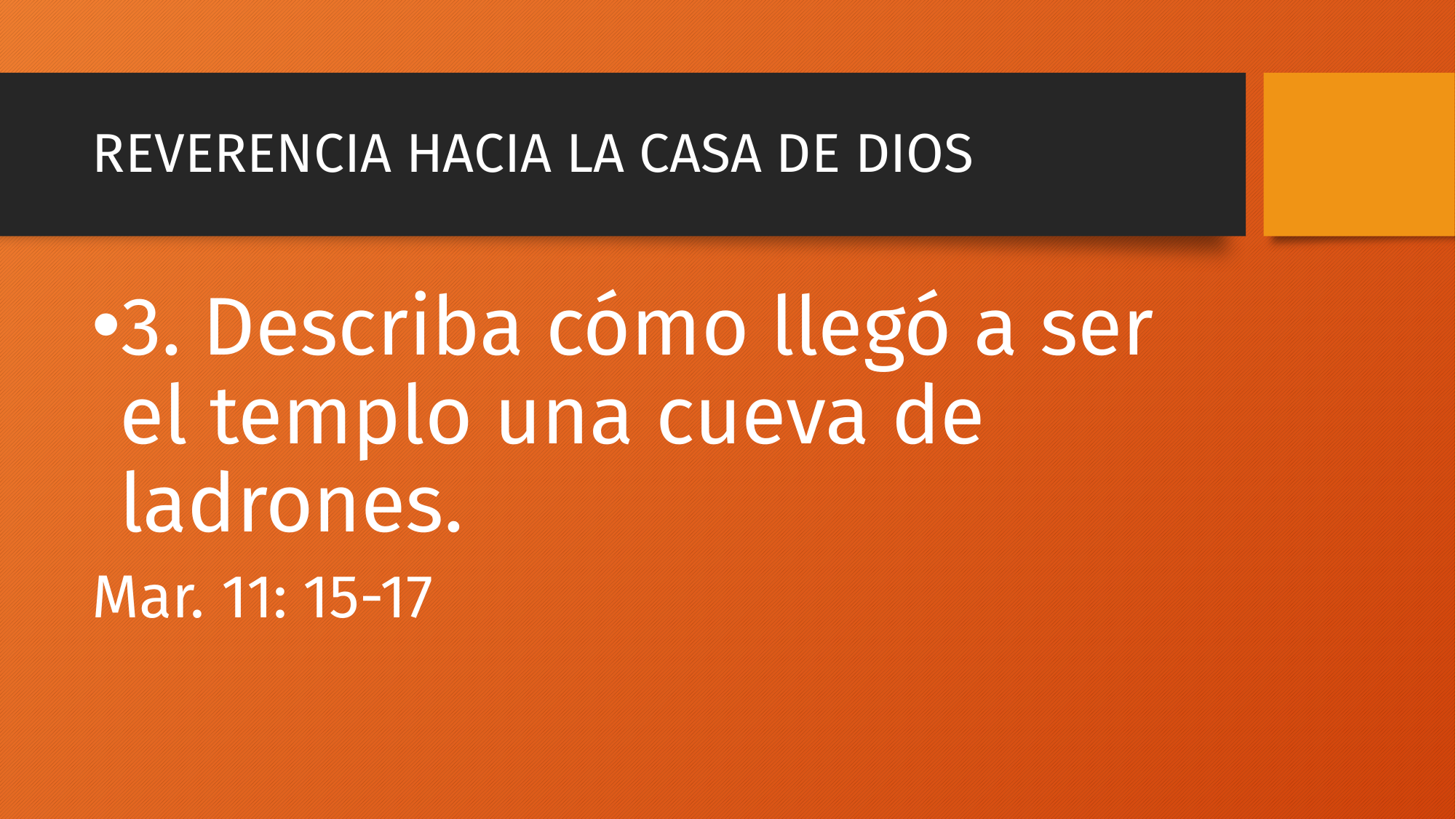

# REVERENCIA HACIA LA CASA DE DIOS
3. Describa cómo llegó a ser el templo una cueva de ladrones.
Mar. 11: 15-17